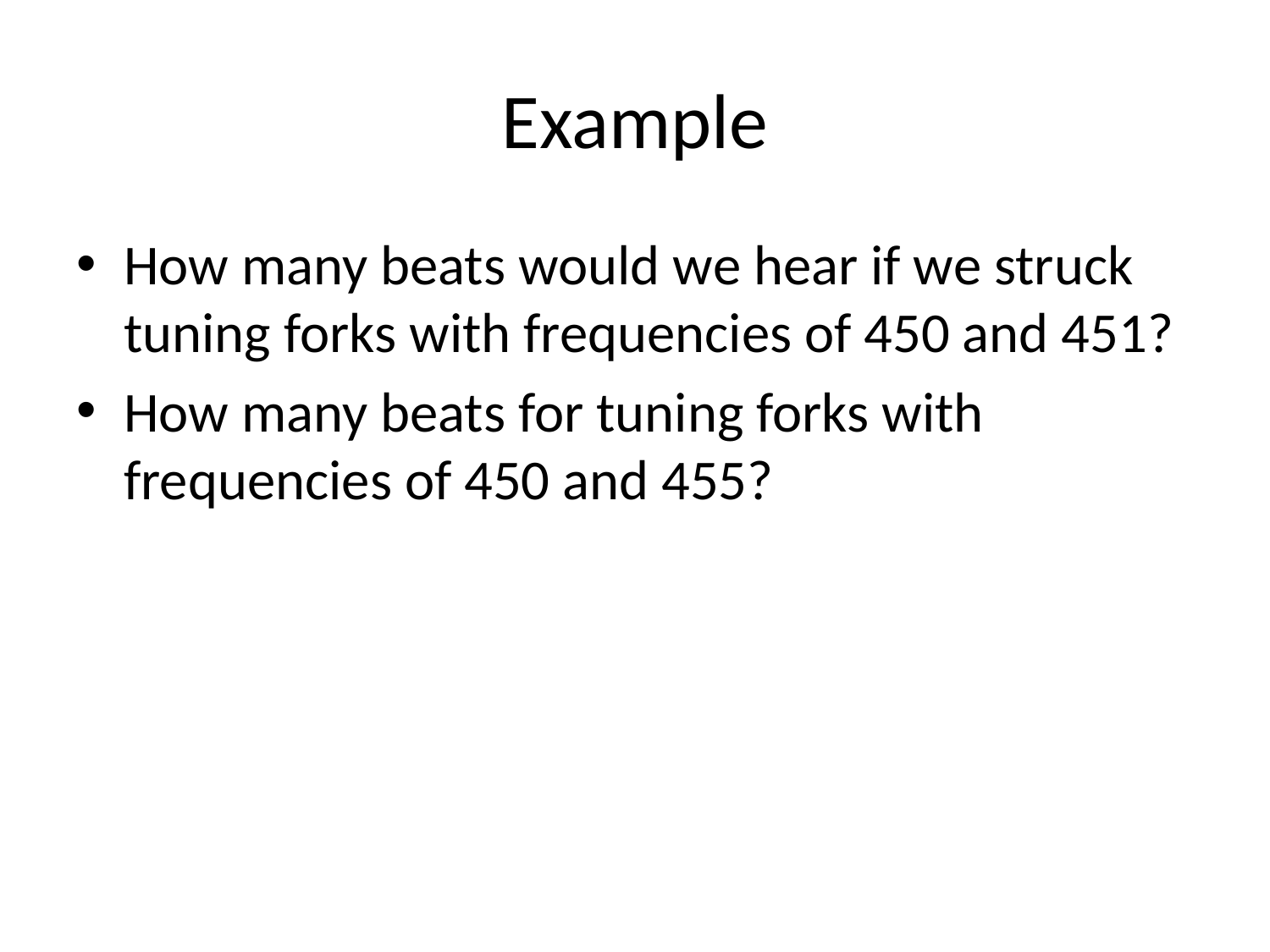

# Example
How many beats would we hear if we struck tuning forks with frequencies of 450 and 451?
How many beats for tuning forks with frequencies of 450 and 455?